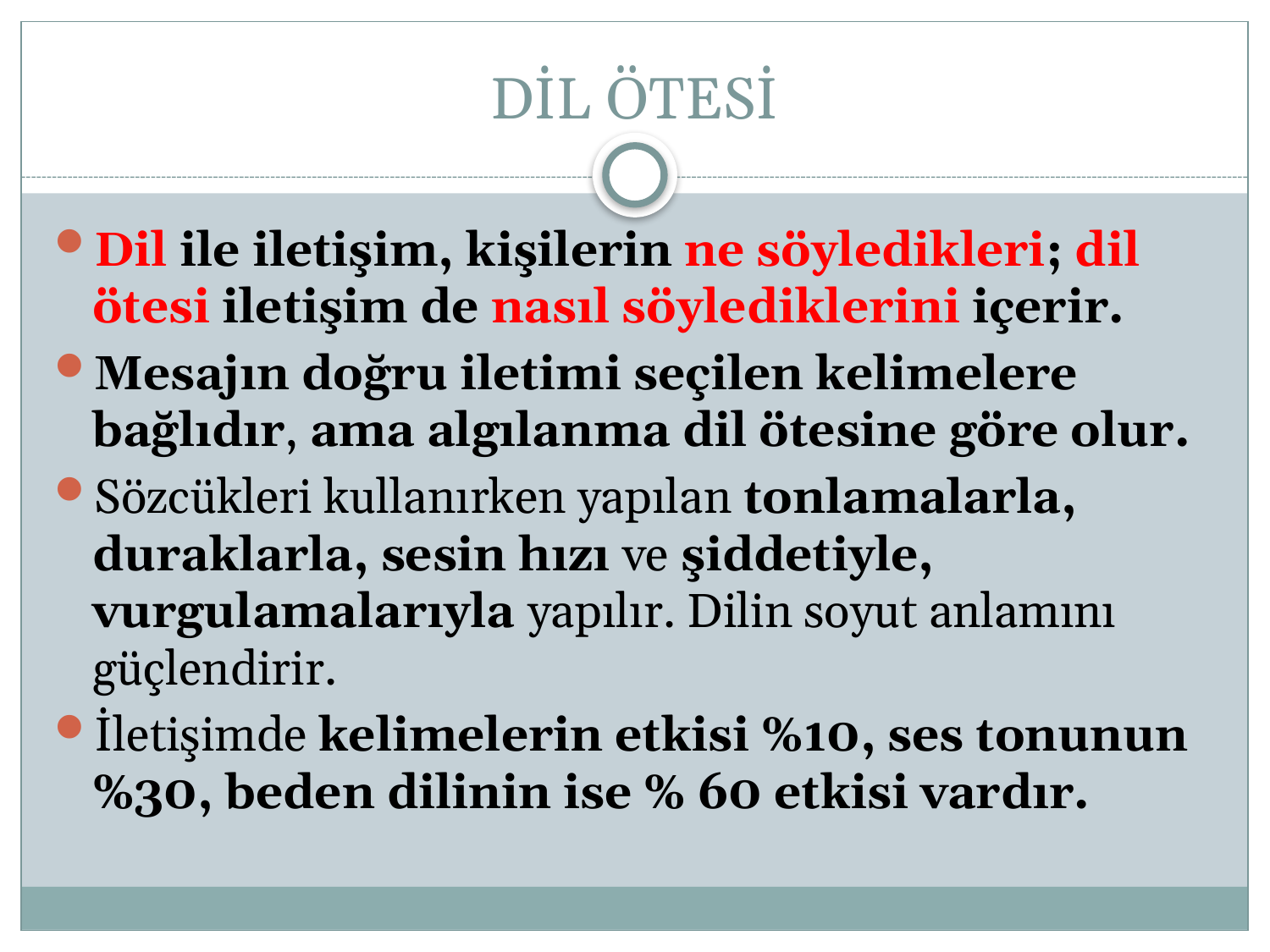

# DİL ÖTESİ
Dil ile iletişim, kişilerin ne söyledikleri; dil ötesi iletişim de nasıl söylediklerini içerir.
Mesajın doğru iletimi seçilen kelimelere bağlıdır, ama algılanma dil ötesine göre olur.
Sözcükleri kullanırken yapılan tonlamalarla, duraklarla, sesin hızı ve şiddetiyle, vurgulamalarıyla yapılır. Dilin soyut anlamını güçlendirir.
İletişimde kelimelerin etkisi %10, ses tonunun %30, beden dilinin ise % 60 etkisi vardır.